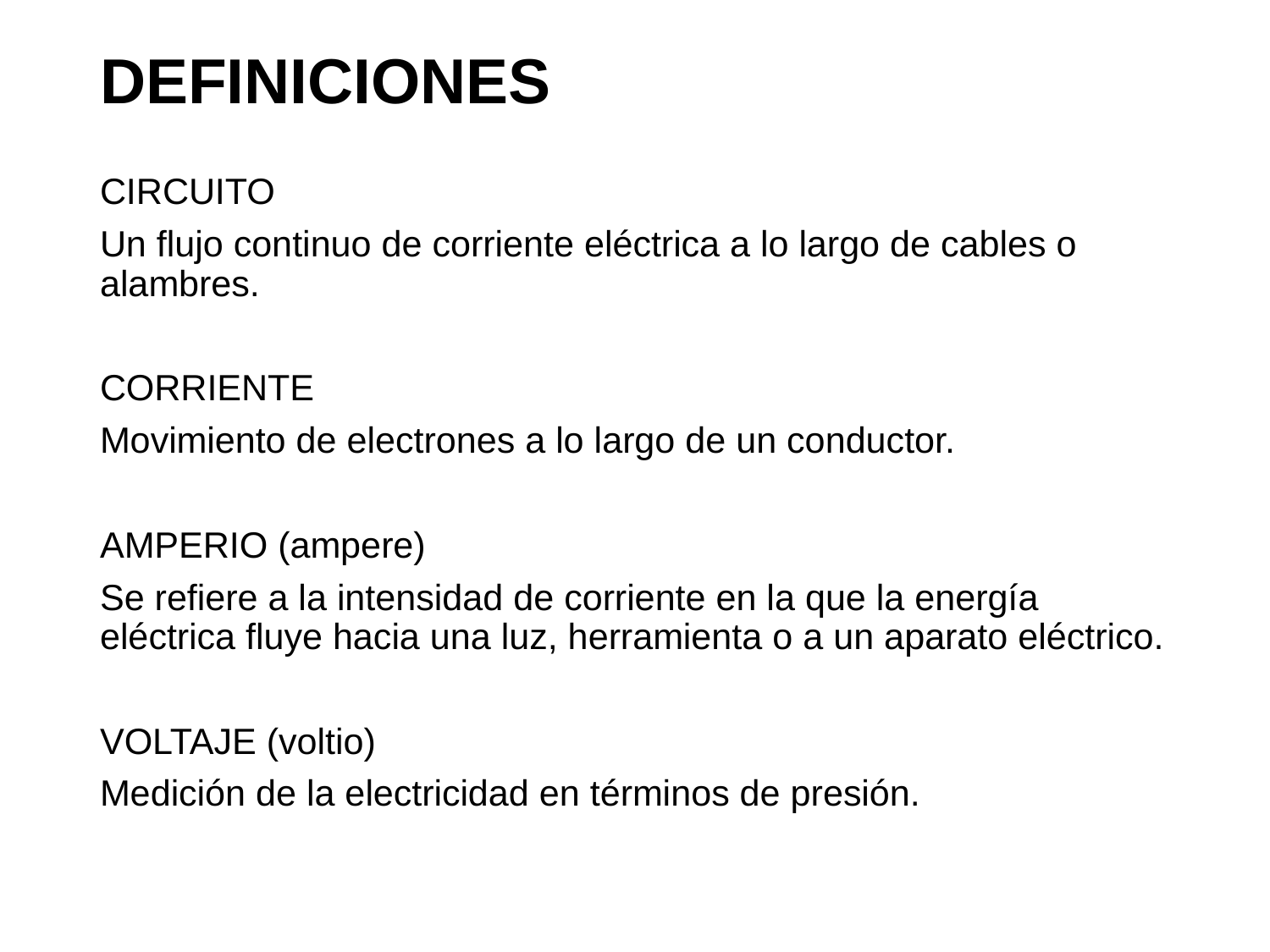

# definiciones
CIRCUITO
Un flujo continuo de corriente eléctrica a lo largo de cables o alambres.

CORRIENTE
Movimiento de electrones a lo largo de un conductor.

AMPERIO (ampere)
Se refiere a la intensidad de corriente en la que la energía eléctrica fluye hacia una luz, herramienta o a un aparato eléctrico.

VOLTAJE (voltio)
Medición de la electricidad en términos de presión.

28